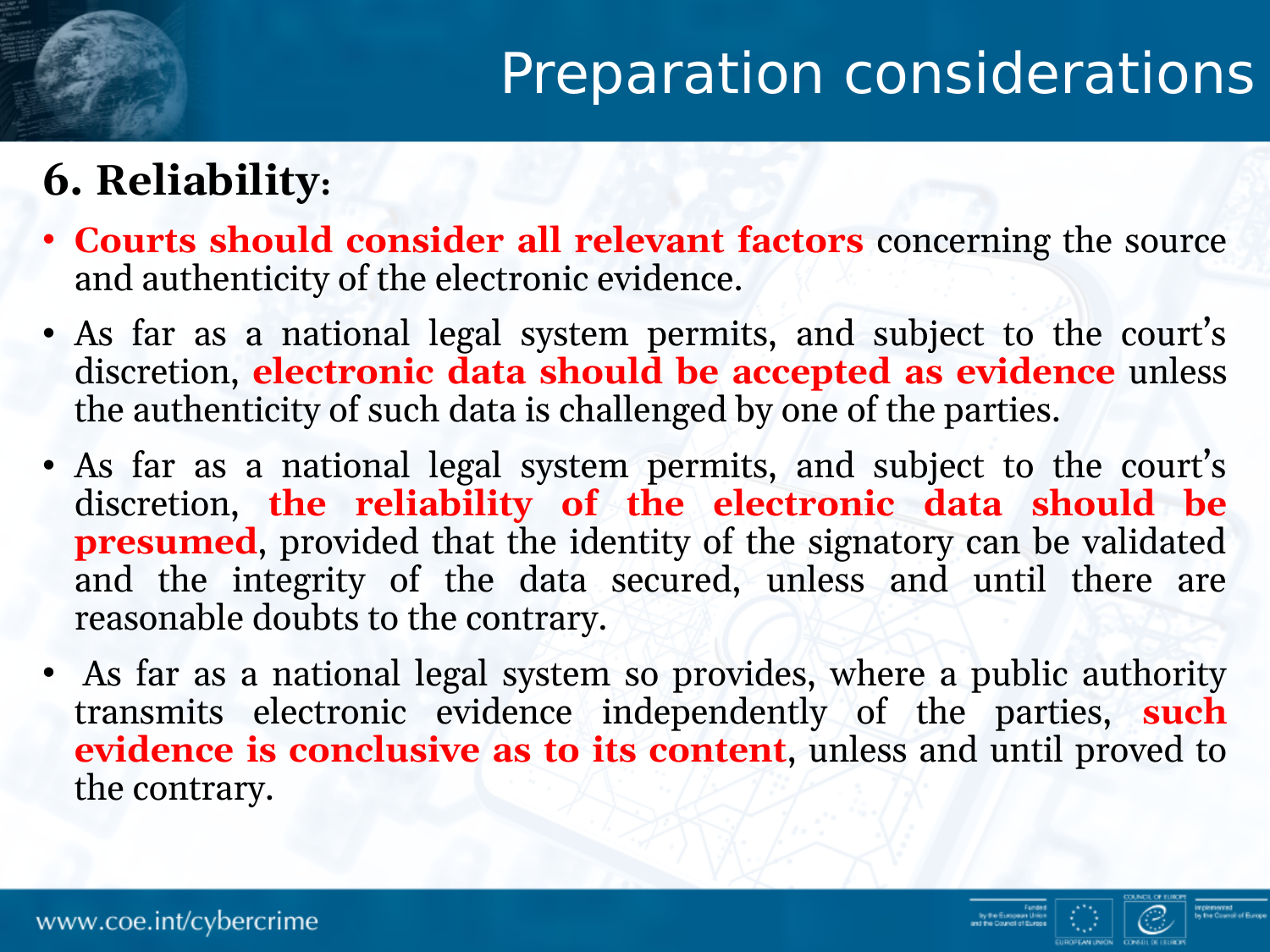

Preparation considerations
6. Reliability:
Courts should consider all relevant factors concerning the source and authenticity of the electronic evidence.
As far as a national legal system permits, and subject to the court’s discretion, electronic data should be accepted as evidence unless the authenticity of such data is challenged by one of the parties.
As far as a national legal system permits, and subject to the court’s discretion, the reliability of the electronic data should be presumed, provided that the identity of the signatory can be validated and the integrity of the data secured, unless and until there are reasonable doubts to the contrary.
 As far as a national legal system so provides, where a public authority transmits electronic evidence independently of the parties, such evidence is conclusive as to its content, unless and until proved to the contrary.